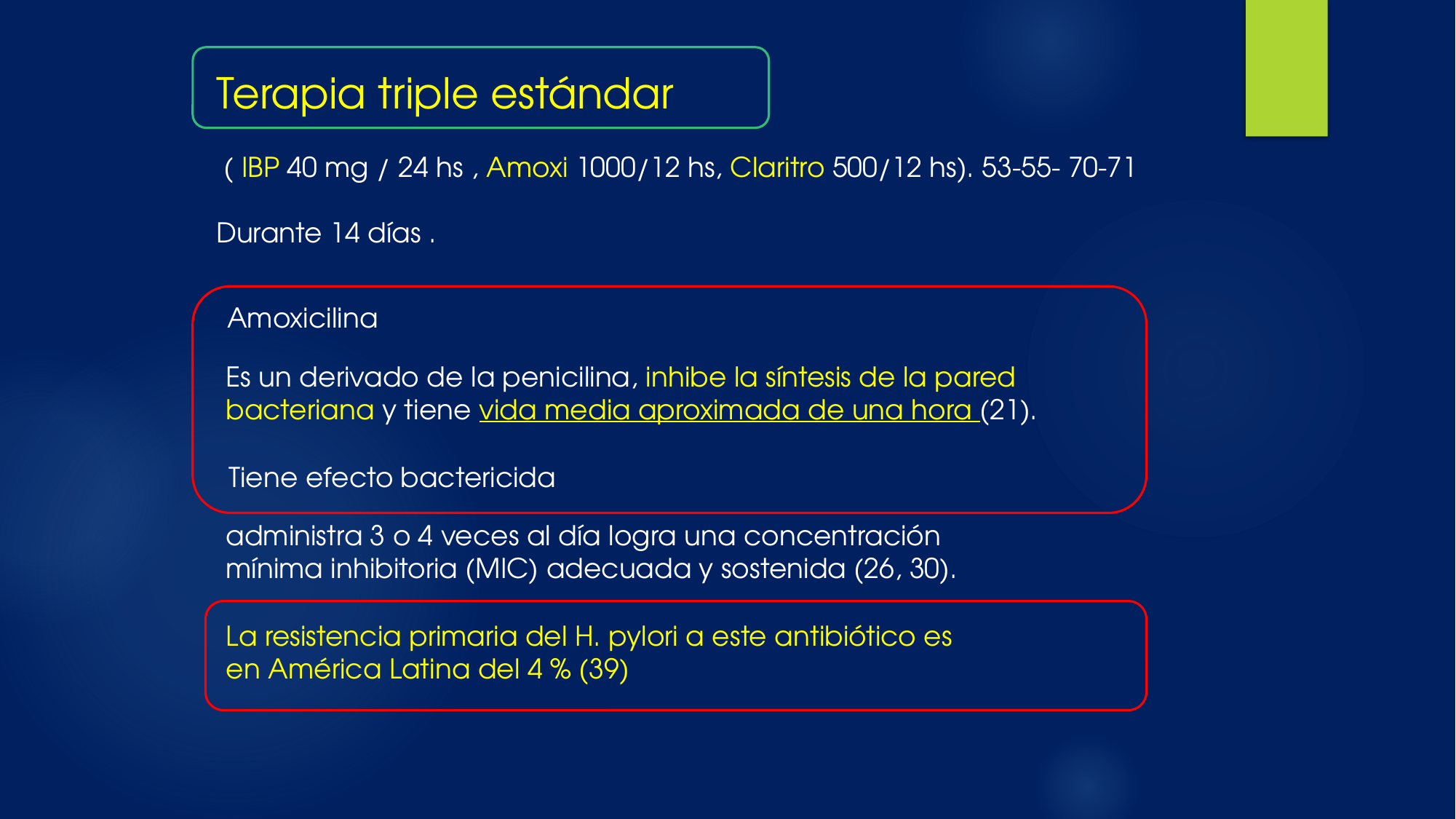

Terapia triple estándar

 ( IBP 40 mg / 24 hs , Amoxi 1000/12 hs, Claritro 500/12 hs). 53-55- 70-71

Durante 14 días .

Amoxicilina

Es un derivado de la penicilina, inhibe la síntesis de la pared
bacteriana y tiene vida media aproximada de una hora (21).
Tiene efecto bactericida
administra 3 o 4 veces al día logra una concentración
mínima inhibitoria (MIC) adecuada y sostenida (26, 30).

La resistencia primaria del H. pylori a este antibiótico es
en América Latina del 4 % (39)